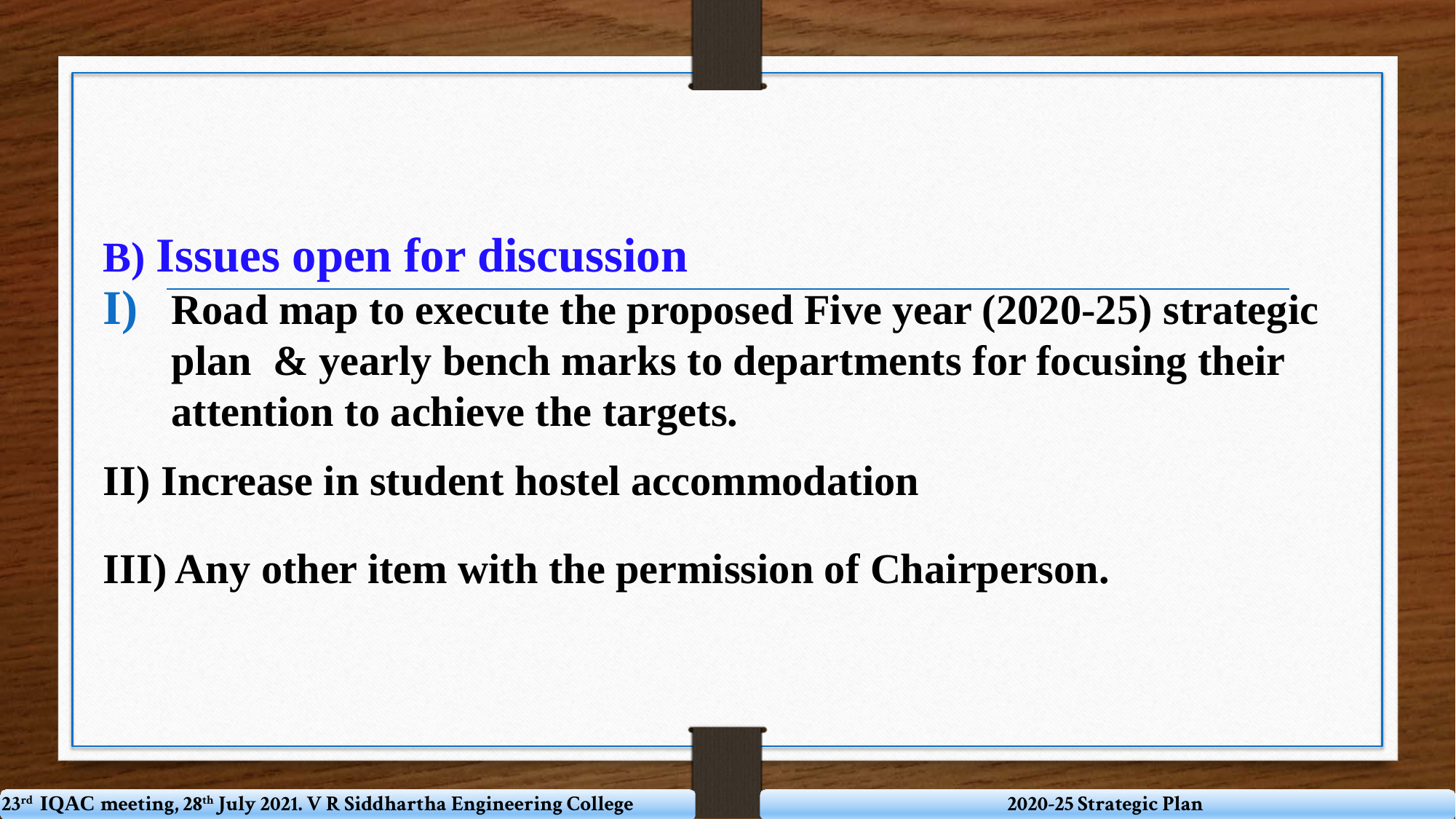

B) Issues open for discussion
Road map to execute the proposed Five year (2020-25) strategic plan  & yearly bench marks to departments for focusing their attention to achieve the targets.
II) Increase in student hostel accommodation
III) Any other item with the permission of Chairperson.
23rd  IQAC meeting, 28th July 2021. V R Siddhartha Engineering College
2020-25 Strategic Plan